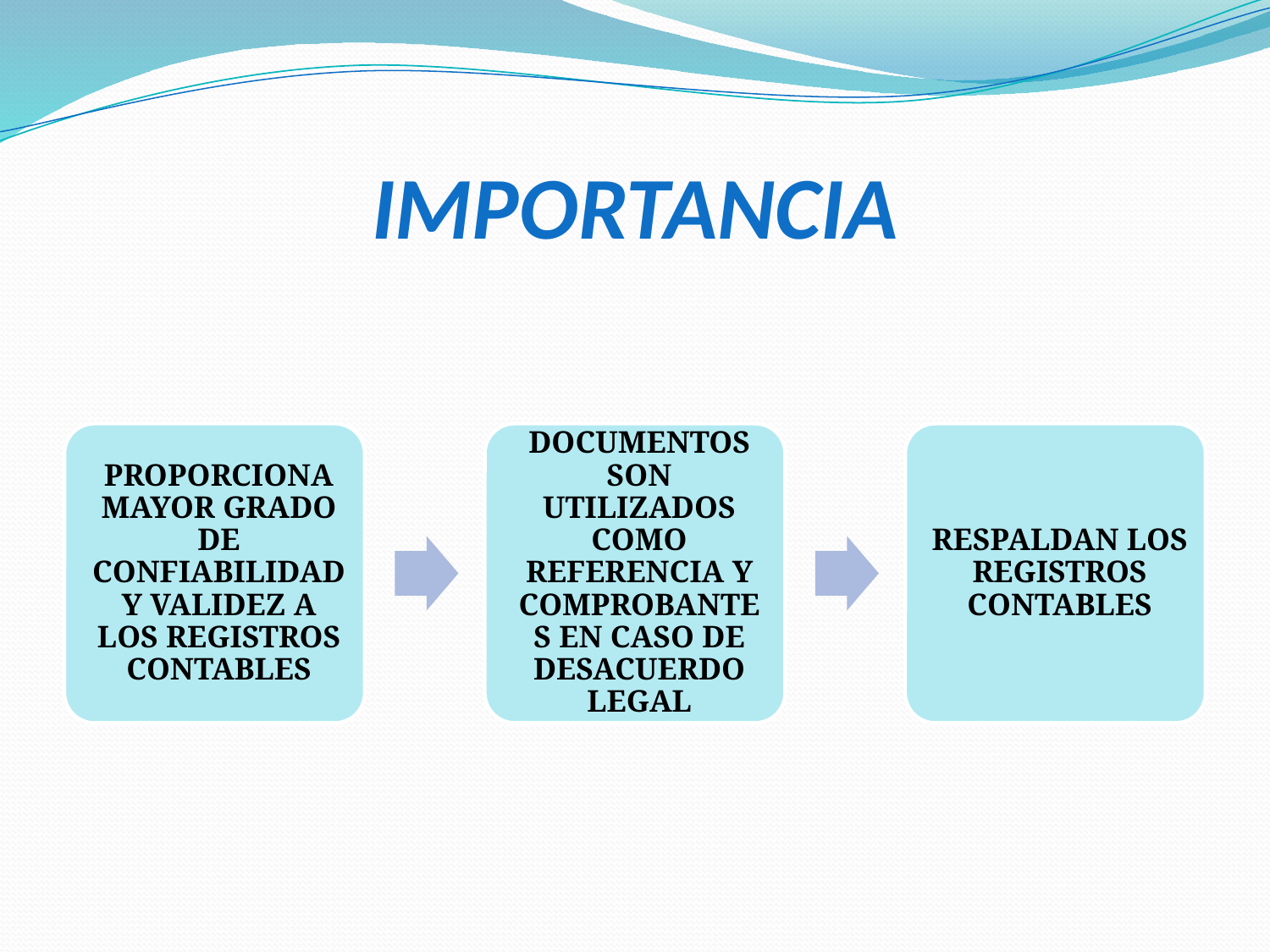

# IMPORTANCIA
PROPORCIONA MAYOR GRADO DE CONFIABILIDAD Y VALIDEZ A LOS REGISTROS CONTABLES

DOCUMENTOS SON UTILIZADOS COMO REFERENCIA Y COMPROBANTES EN CASO DE DESACUERDO LEGAL

RESPALDAN LOS REGISTROS CONTABLES